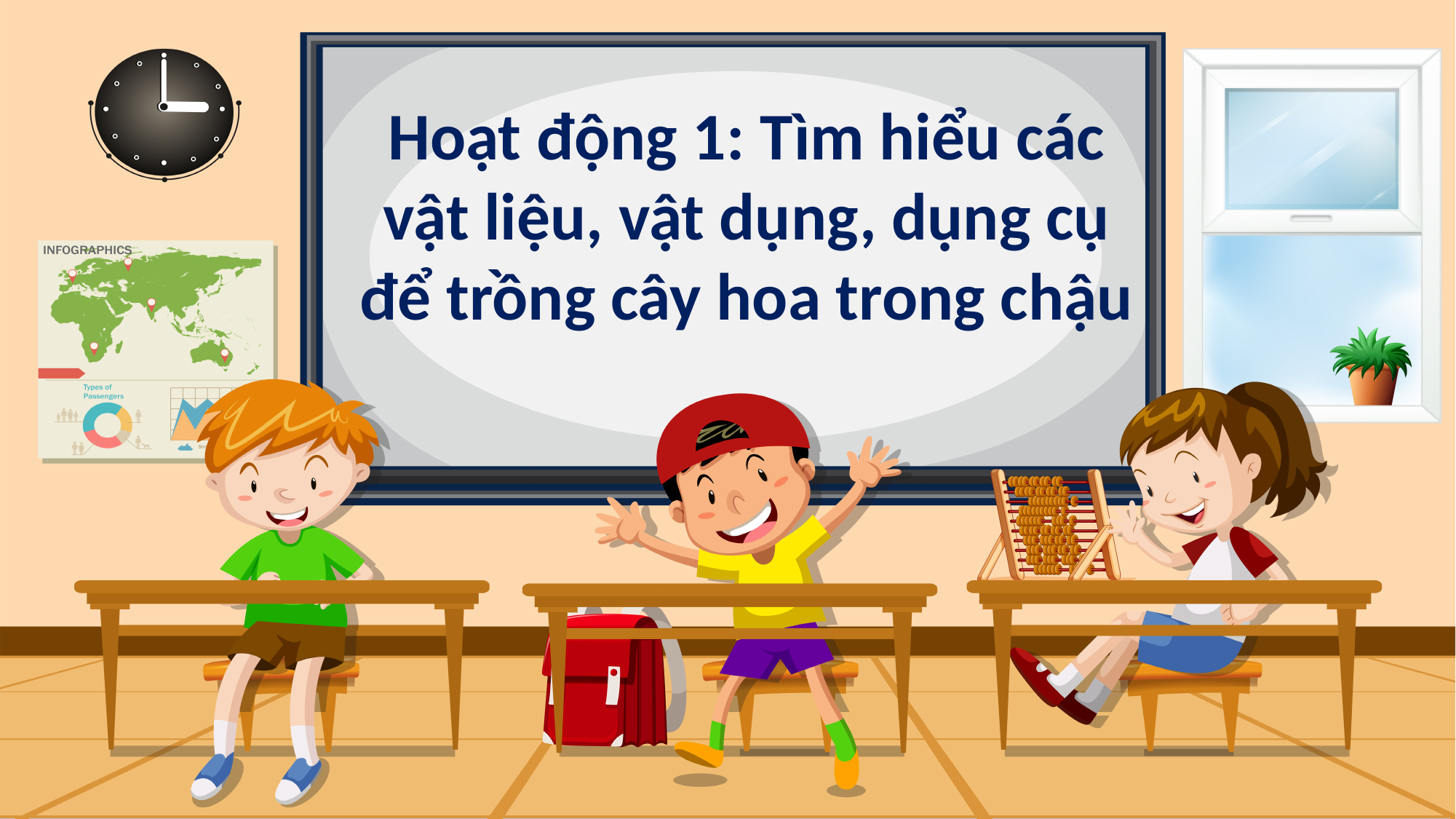

Hoạt động 1: Tìm hiểu các vật liệu, vật dụng, dụng cụ để trồng cây hoa trong chậu